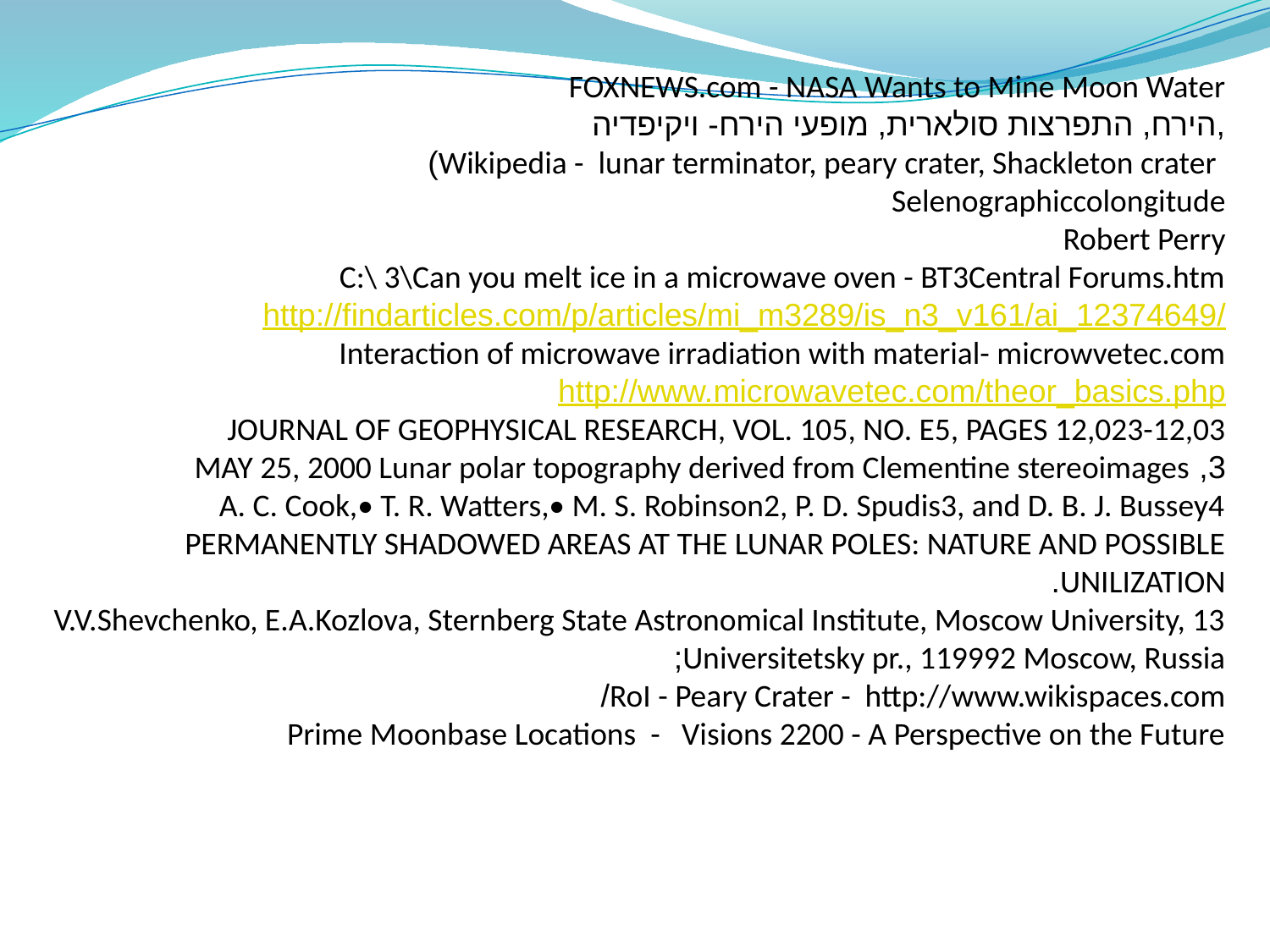

FOXNEWS.com - NASA Wants to Mine Moon Water
,הירח, התפרצות סולארית, מופעי הירח- ויקיפדיה
 Wikipedia -  lunar terminator, peary crater, Shackleton crater)
Selenographiccolongitude
Robert Perry
C:\ 3\Can you melt ice in a microwave oven - BT3Central Forums.htm
http://findarticles.com/p/articles/mi_m3289/is_n3_v161/ai_12374649/
Interaction of microwave irradiation with material- microwvetec.com
http://www.microwavetec.com/theor_basics.php
JOURNAL OF GEOPHYSICAL RESEARCH, VOL. 105, NO. E5, PAGES 12,023-12,03
3, MAY 25, 2000 Lunar polar topography derived from Clementine stereoimages
A. C. Cook,• T. R. Watters,• M. S. Robinson2, P. D. Spudis3, and D. B. J. Bussey4
PERMANENTLY SHADOWED AREAS AT THE LUNAR POLES: NATURE AND POSSIBLE
UNILIZATION.
V.V.Shevchenko, E.A.Kozlova, Sternberg State Astronomical Institute, Moscow University, 13
Universitetsky pr., 119992 Moscow, Russia;
RoI - Peary Crater -  http://www.wikispaces.com/
Prime Moonbase Locations  -   Visions 2200 - A Perspective on the Future